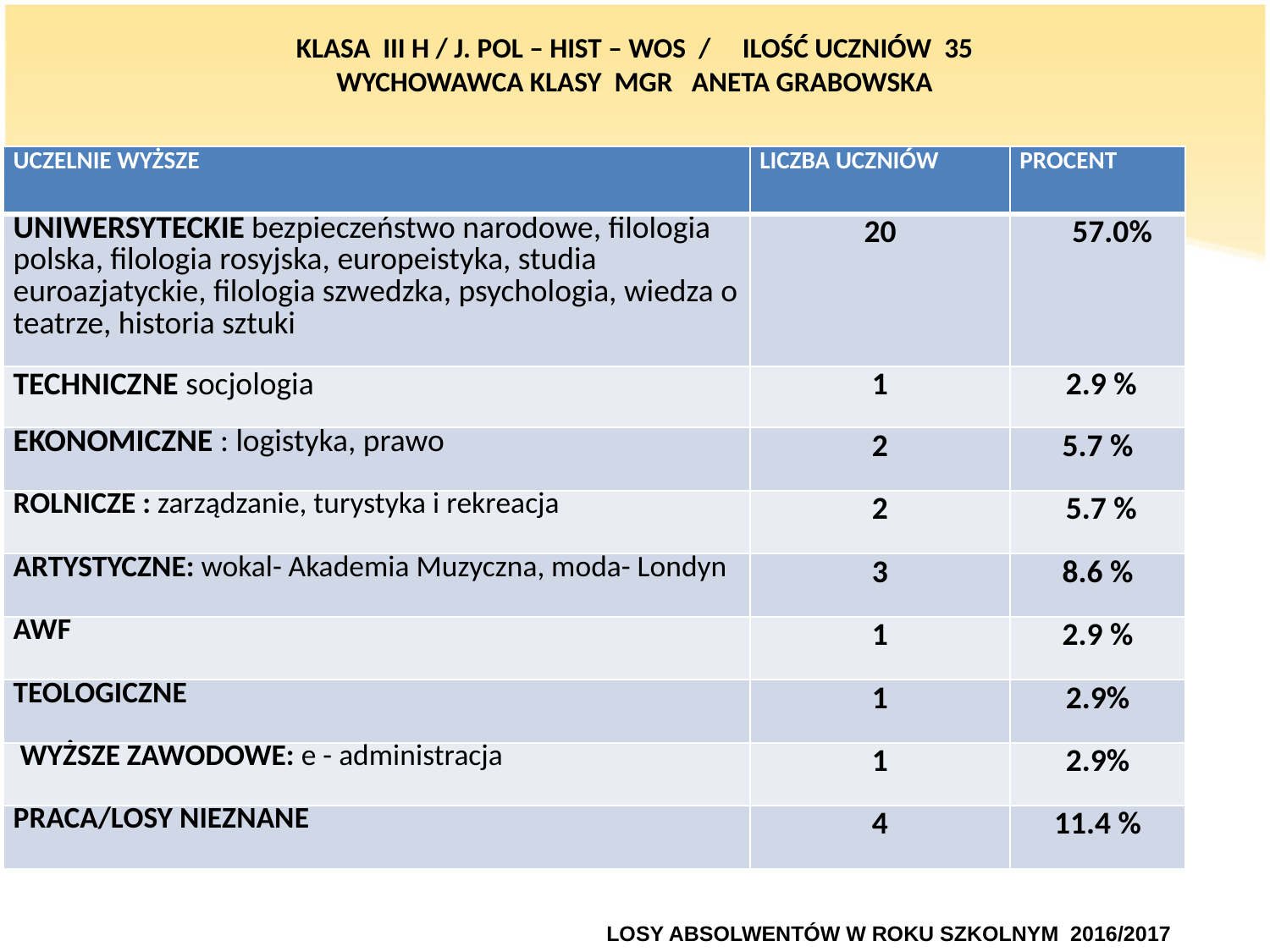

# KLASA  III H / J. POL – HIST – WOS  /     ILOŚĆ UCZNIÓW  35 WYCHOWAWCA KLASY  MGR   ANETA GRABOWSKA
| UCZELNIE WYŻSZE | LICZBA UCZNIÓW | PROCENT |
| --- | --- | --- |
| UNIWERSYTECKIE bezpieczeństwo narodowe, filologia polska, filologia rosyjska, europeistyka, studia euroazjatyckie, filologia szwedzka, psychologia, wiedza o teatrze, historia sztuki | 20 | 57.0% |
| TECHNICZNE socjologia | 1 | 2.9 % |
| EKONOMICZNE : logistyka, prawo | 2 | 5.7 % |
| ROLNICZE : zarządzanie, turystyka i rekreacja | 2 | 5.7 % |
| ARTYSTYCZNE: wokal- Akademia Muzyczna, moda- Londyn | 3 | 8.6 % |
| AWF | 1 | 2.9 % |
| TEOLOGICZNE | 1 | 2.9% |
| WYŻSZE ZAWODOWE: e - administracja | 1 | 2.9% |
| PRACA/LOSY NIEZNANE | 4 | 11.4 % |

				LOSY ABSOLWENTÓW W ROKU SZKOLNYM  2016/2017